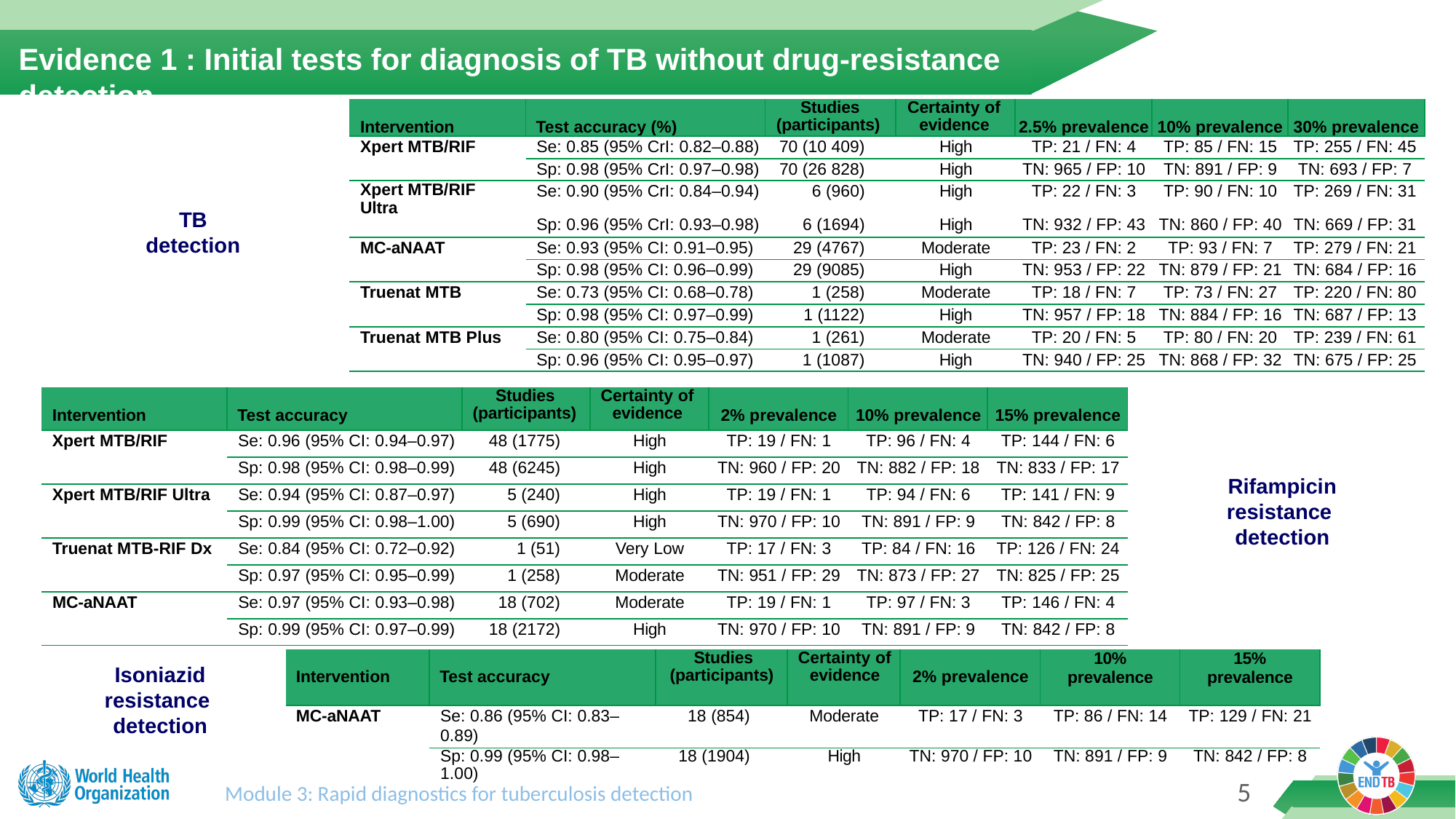

Evidence 1 : Initial tests for diagnosis of TB without drug-resistance detection
| Intervention | Test accuracy (%) | Studies (participants) | Certainty of evidence | 2.5% prevalence | 10% prevalence | 30% prevalence |
| --- | --- | --- | --- | --- | --- | --- |
| Xpert MTB/RIF | Se: 0.85 (95% CrI: 0.82–0.88) | 70 (10 409) | High | TP: 21 / FN: 4 | TP: 85 / FN: 15 | TP: 255 / FN: 45 |
|  | Sp: 0.98 (95% CrI: 0.97–0.98) | 70 (26 828) | High | TN: 965 / FP: 10 | TN: 891 / FP: 9 | TN: 693 / FP: 7 |
| Xpert MTB/RIF Ultra | Se: 0.90 (95% CrI: 0.84–0.94) | 6 (960) | High | TP: 22 / FN: 3 | TP: 90 / FN: 10 | TP: 269 / FN: 31 |
|  | Sp: 0.96 (95% CrI: 0.93–0.98) | 6 (1694) | High | TN: 932 / FP: 43 | TN: 860 / FP: 40 | TN: 669 / FP: 31 |
| MC-aNAAT | Se: 0.93 (95% CI: 0.91–0.95) | 29 (4767) | Moderate | TP: 23 / FN: 2 | TP: 93 / FN: 7 | TP: 279 / FN: 21 |
|  | Sp: 0.98 (95% CI: 0.96–0.99) | 29 (9085) | High | TN: 953 / FP: 22 | TN: 879 / FP: 21 | TN: 684 / FP: 16 |
| Truenat MTB | Se: 0.73 (95% CI: 0.68–0.78) | 1 (258) | Moderate | TP: 18 / FN: 7 | TP: 73 / FN: 27 | TP: 220 / FN: 80 |
|  | Sp: 0.98 (95% CI: 0.97–0.99) | 1 (1122) | High | TN: 957 / FP: 18 | TN: 884 / FP: 16 | TN: 687 / FP: 13 |
| Truenat MTB Plus | Se: 0.80 (95% CI: 0.75–0.84) | 1 (261) | Moderate | TP: 20 / FN: 5 | TP: 80 / FN: 20 | TP: 239 / FN: 61 |
|  | Sp: 0.96 (95% CI: 0.95–0.97) | 1 (1087) | High | TN: 940 / FP: 25 | TN: 868 / FP: 32 | TN: 675 / FP: 25 |
TB detection
| Intervention | Test accuracy | Studies (participants) | Certainty of evidence | 2% prevalence | 10% prevalence | 15% prevalence |
| --- | --- | --- | --- | --- | --- | --- |
| Xpert MTB/RIF | Se: 0.96 (95% CI: 0.94–0.97) | 48 (1775) | High | TP: 19 / FN: 1 | TP: 96 / FN: 4 | TP: 144 / FN: 6 |
|  | Sp: 0.98 (95% CI: 0.98–0.99) | 48 (6245) | High | TN: 960 / FP: 20 | TN: 882 / FP: 18 | TN: 833 / FP: 17 |
| Xpert MTB/RIF Ultra | Se: 0.94 (95% CI: 0.87–0.97) | 5 (240) | High | TP: 19 / FN: 1 | TP: 94 / FN: 6 | TP: 141 / FN: 9 |
|  | Sp: 0.99 (95% CI: 0.98–1.00) | 5 (690) | High | TN: 970 / FP: 10 | TN: 891 / FP: 9 | TN: 842 / FP: 8 |
| Truenat MTB-RIF Dx | Se: 0.84 (95% CI: 0.72–0.92) | 1 (51) | Very Low | TP: 17 / FN: 3 | TP: 84 / FN: 16 | TP: 126 / FN: 24 |
|  | Sp: 0.97 (95% CI: 0.95–0.99) | 1 (258) | Moderate | TN: 951 / FP: 29 | TN: 873 / FP: 27 | TN: 825 / FP: 25 |
| MC-aNAAT | Se: 0.97 (95% CI: 0.93–0.98) | 18 (702) | Moderate | TP: 19 / FN: 1 | TP: 97 / FN: 3 | TP: 146 / FN: 4 |
|  | Sp: 0.99 (95% CI: 0.97–0.99) | 18 (2172) | High | TN: 970 / FP: 10 | TN: 891 / FP: 9 | TN: 842 / FP: 8 |
Rifampicin resistance  detection
| Intervention | Test accuracy | Studies (participants) | Certainty of evidence | 2% prevalence | 10% prevalence | 15% prevalence |
| --- | --- | --- | --- | --- | --- | --- |
| MC-aNAAT | Se: 0.86 (95% CI: 0.83–0.89) | 18 (854) | Moderate | TP: 17 / FN: 3 | TP: 86 / FN: 14 | TP: 129 / FN: 21 |
|  | Sp: 0.99 (95% CI: 0.98–1.00) | 18 (1904) | High | TN: 970 / FP: 10 | TN: 891 / FP: 9 | TN: 842 / FP: 8 |
Isoniazid resistance  detection
5
Module 3: Rapid diagnostics for tuberculosis detection